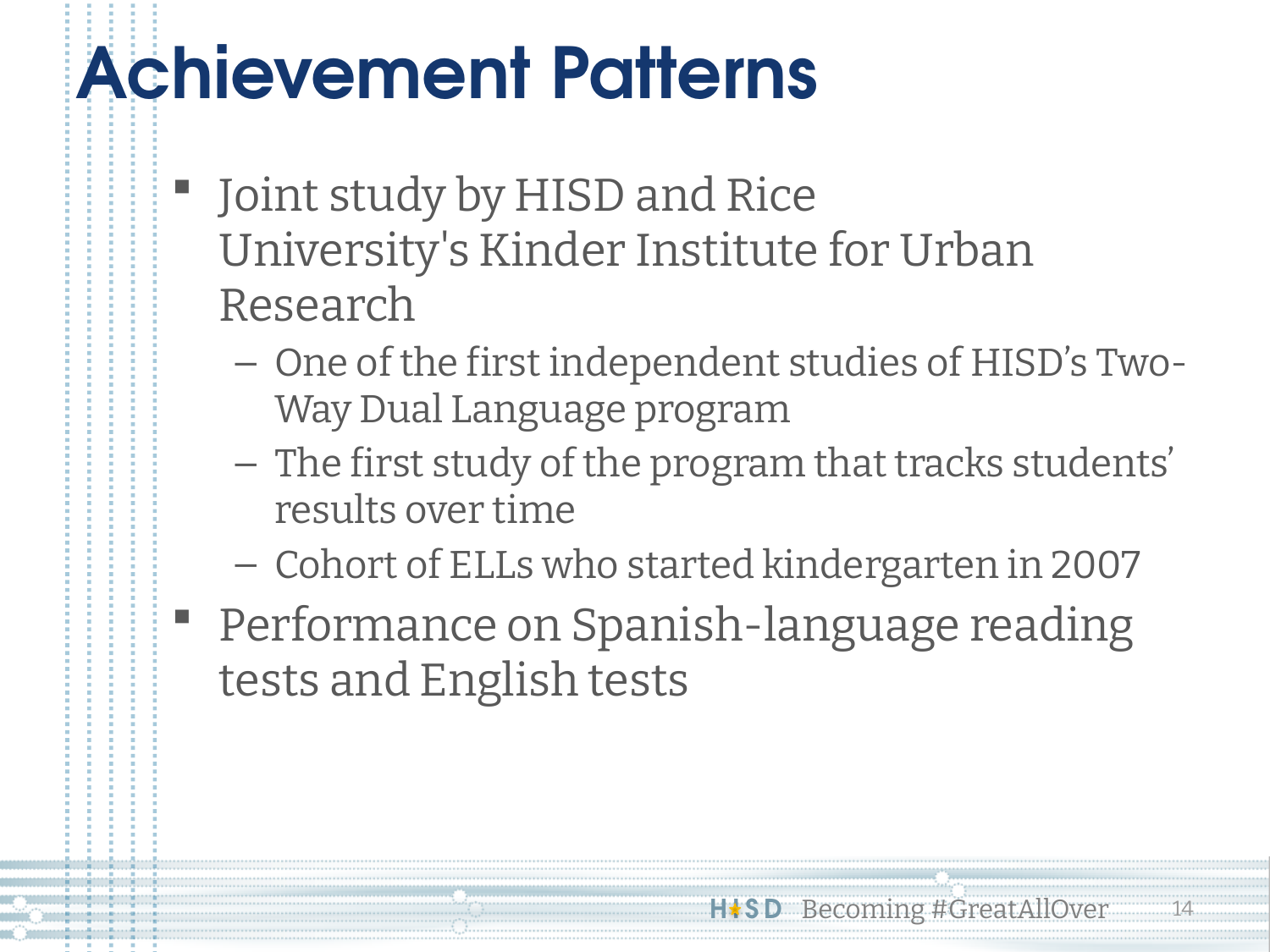

# Achievement Patterns
Joint study by HISD and Rice University's Kinder Institute for Urban Research
One of the first independent studies of HISD’s Two-Way Dual Language program
The first study of the program that tracks students’ results over time
Cohort of ELLs who started kindergarten in 2007
Performance on Spanish-language reading tests and English tests
14